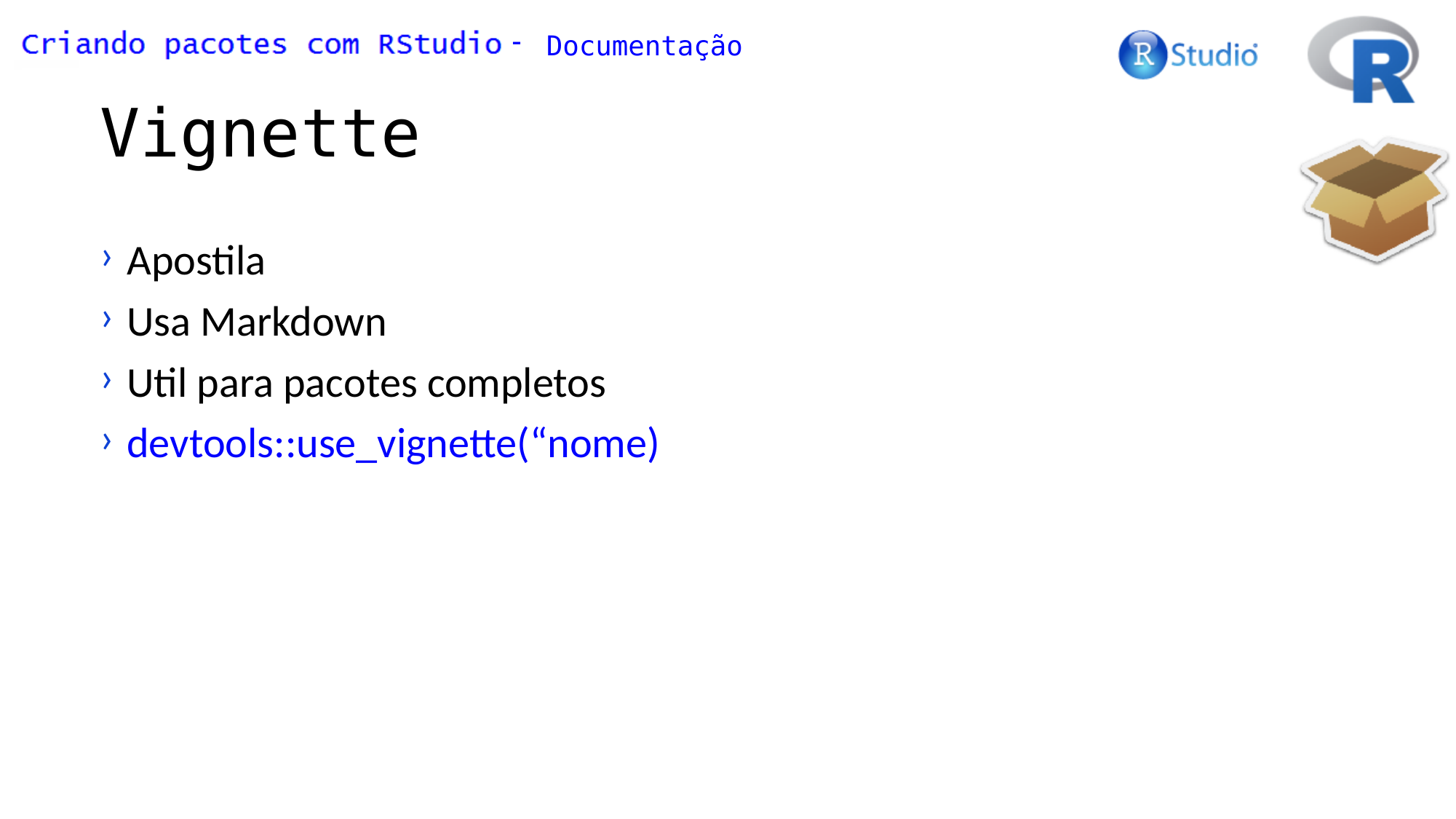

Documentação
# Vignette
Apostila
Usa Markdown
Util para pacotes completos
devtools::use_vignette(“nome)